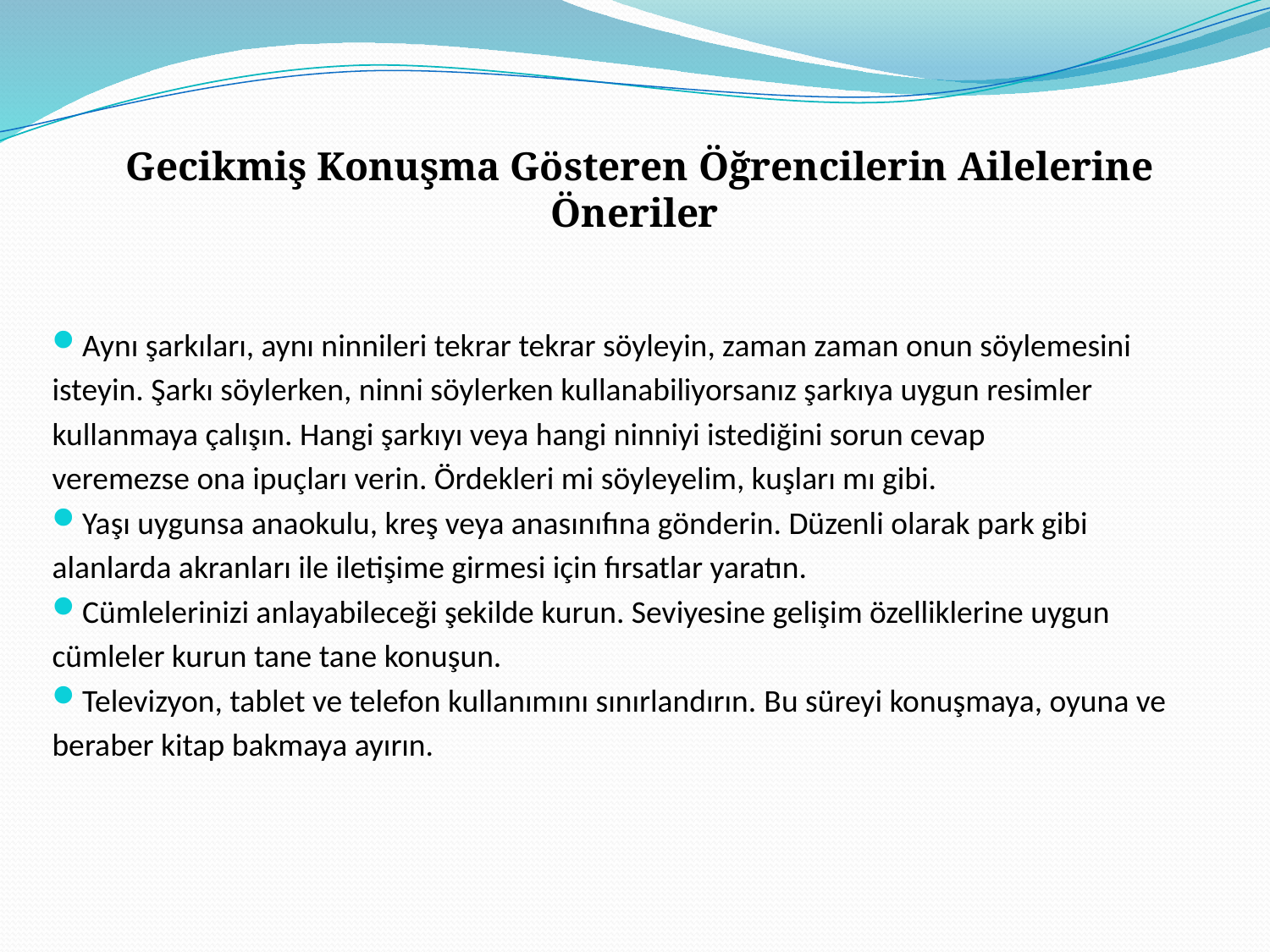

Gecikmiş Konuşma Gösteren Öğrencilerin Ailelerine Öneriler

Aynı şarkıları, aynı ninnileri tekrar tekrar söyleyin, zaman zaman onun söylemesini
isteyin. Şarkı söylerken, ninni söylerken kullanabiliyorsanız şarkıya uygun resimler
kullanmaya çalışın. Hangi şarkıyı veya hangi ninniyi istediğini sorun cevap
veremezse ona ipuçları verin. Ördekleri mi söyleyelim, kuşları mı gibi.
Yaşı uygunsa anaokulu, kreş veya anasınıfına gönderin. Düzenli olarak park gibi
alanlarda akranları ile iletişime girmesi için fırsatlar yaratın.
Cümlelerinizi anlayabileceği şekilde kurun. Seviyesine gelişim özelliklerine uygun
cümleler kurun tane tane konuşun.
Televizyon, tablet ve telefon kullanımını sınırlandırın. Bu süreyi konuşmaya, oyuna ve
beraber kitap bakmaya ayırın.